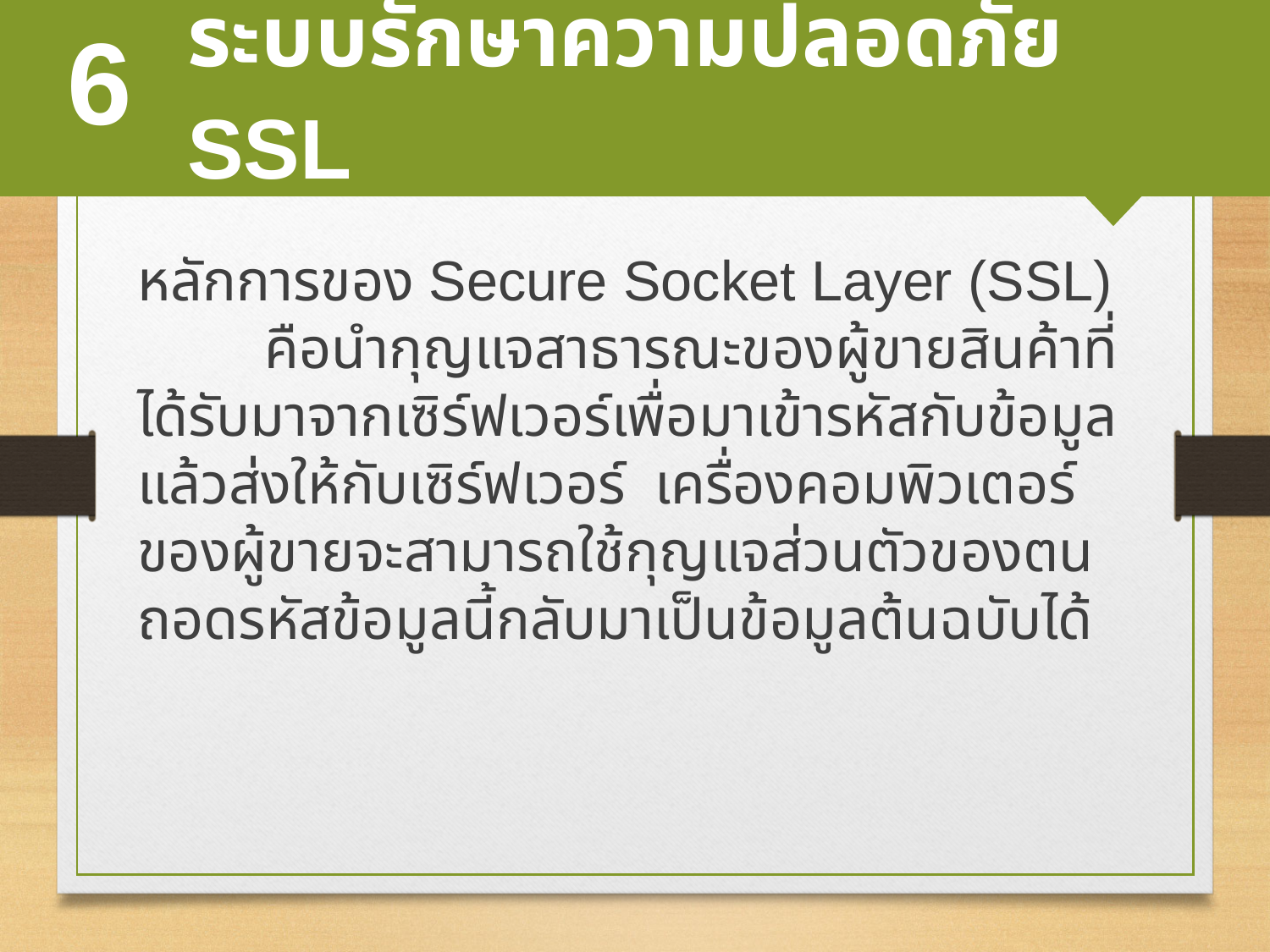

6
ระบบรักษาความปลอดภัย SSL

หลักการของ Secure Socket Layer (SSL)
	คือนำกุญแจสาธารณะของผู้ขายสินค้าที่ได้รับมาจากเซิร์ฟเวอร์เพื่อมาเข้ารหัสกับข้อมูล แล้วส่งให้กับเซิร์ฟเวอร์  เครื่องคอมพิวเตอร์ของผู้ขายจะสามารถใช้กุญแจส่วนตัวของตนถอดรหัสข้อมูลนี้กลับมาเป็นข้อมูลต้นฉบับได้